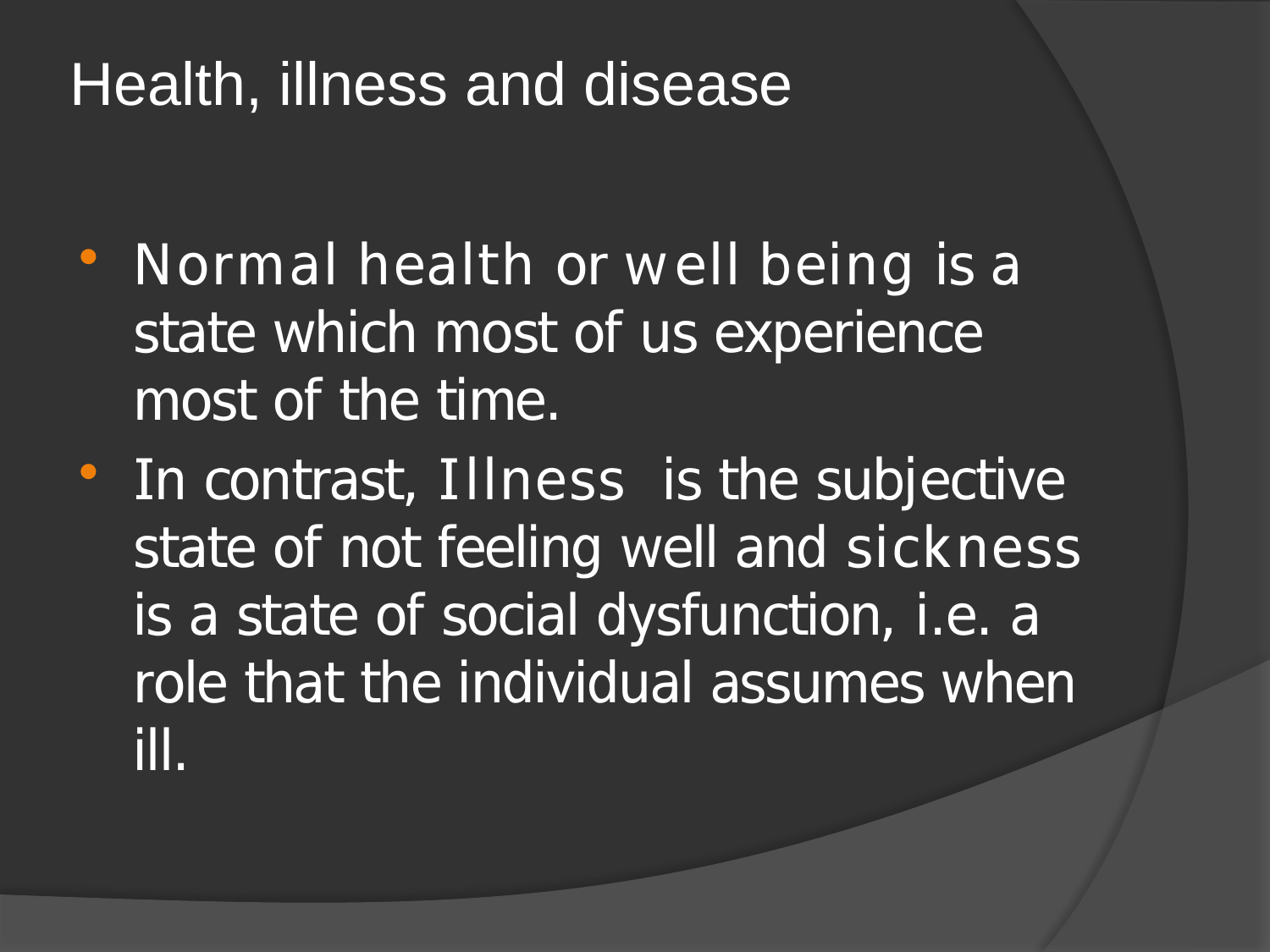

# Health, illness and disease
Normal health or well being is a state which most of us experience most of the time.
In contrast, Illness  is the subjective state of not feeling well and sickness is a state of social dysfunction, i.e. a role that the individual assumes when ill.